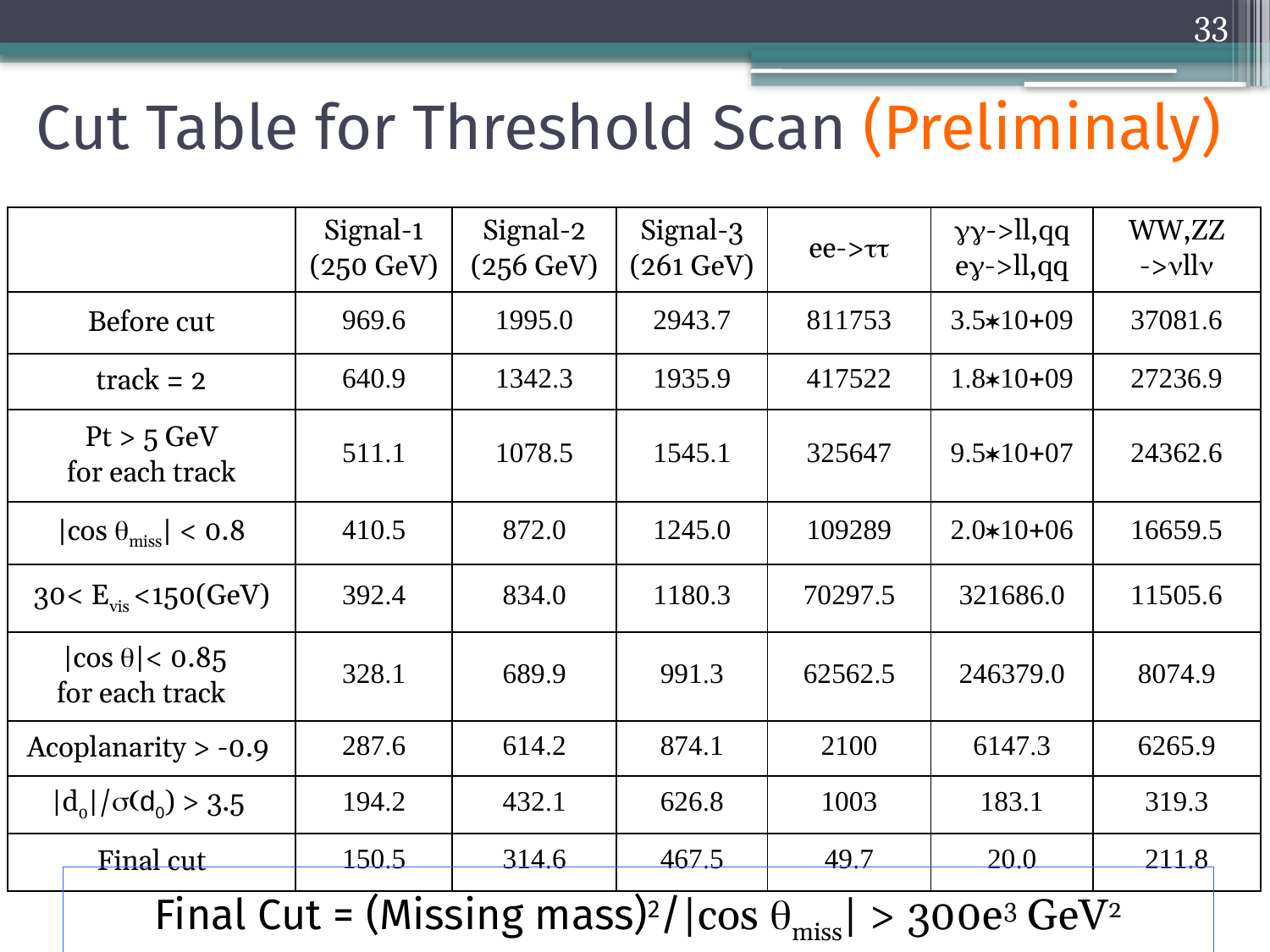

33
# Cut Table for Threshold Scan (Preliminaly)
|  | Signal-1 (250 GeV) | Signal-2 (256 GeV) | Signal-3 (261 GeV) | ee->ττ | γγ->ll,qq eγ->ll,qq | WW,ZZ ->νllν |
| --- | --- | --- | --- | --- | --- | --- |
| Before cut | 969.6 | 1995.0 | 2943.7 | 811753 | 3.5∗10+09 | 37081.6 |
| track = 2 | 640.9 | 1342.3 | 1935.9 | 417522 | 1.8∗10+09 | 27236.9 |
| Pt > 5 GeV for each track | 511.1 | 1078.5 | 1545.1 | 325647 | 9.5∗10+07 | 24362.6 |
| |cos θmiss| < 0.8 | 410.5 | 872.0 | 1245.0 | 109289 | 2.0∗10+06 | 16659.5 |
| 30< Evis <150(GeV) | 392.4 | 834.0 | 1180.3 | 70297.5 | 321686.0 | 11505.6 |
| |cos θ|< 0.85 for each track | 328.1 | 689.9 | 991.3 | 62562.5 | 246379.0 | 8074.9 |
| Acoplanarity > -0.9 | 287.6 | 614.2 | 874.1 | 2100 | 6147.3 | 6265.9 |
| |d0|/σ(d0) > 3.5 | 194.2 | 432.1 | 626.8 | 1003 | 183.1 | 319.3 |
| Final cut | 150.5 | 314.6 | 467.5 | 49.7 | 20.0 | 211.8 |
Final Cut = (Missing mass)2/|cos θmiss| > 300e3 GeV2